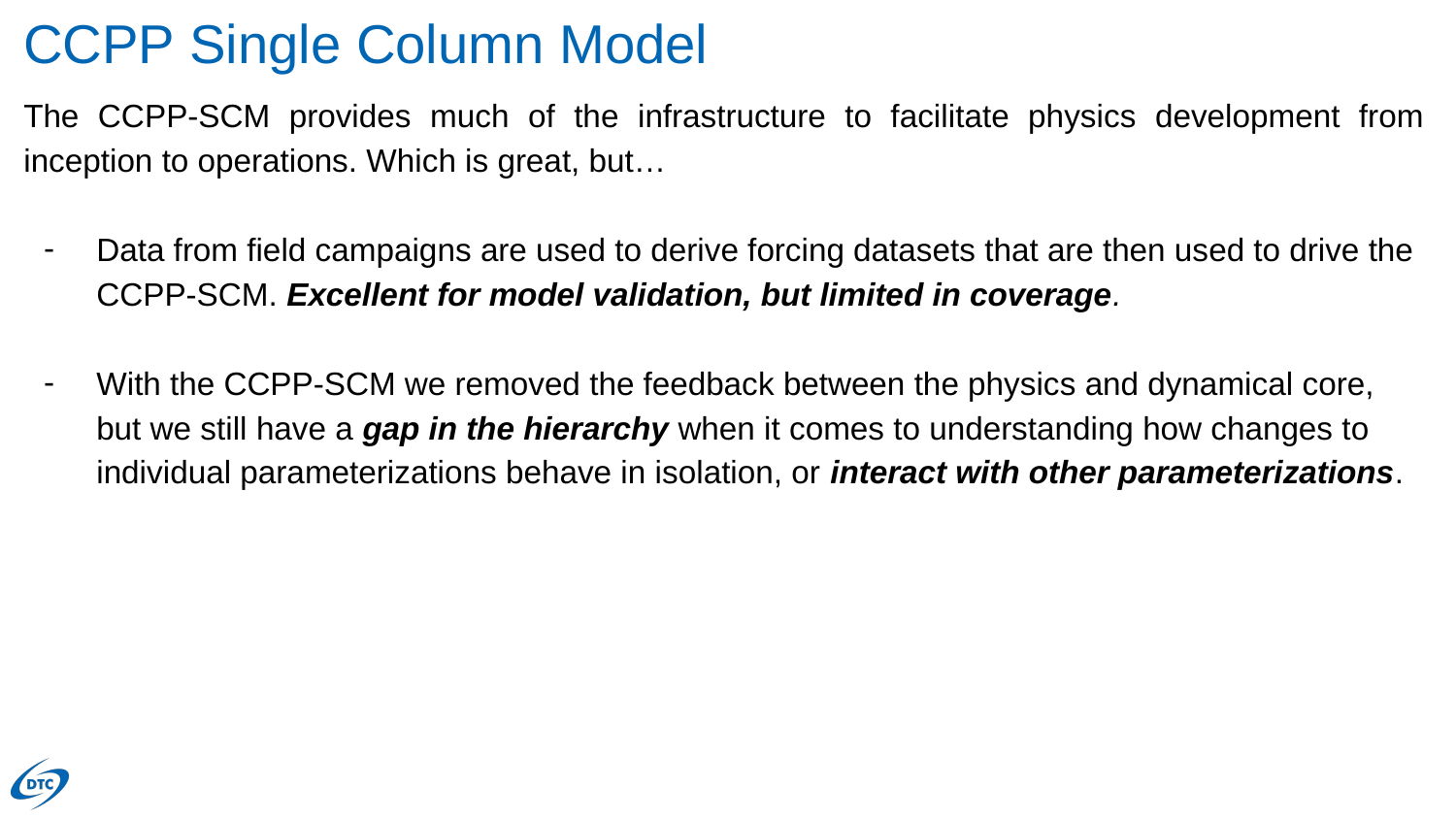

# CCPP Single Column Model
The CCPP-SCM provides much of the infrastructure to facilitate physics development from inception to operations. Which is great, but…

Data from field campaigns are used to derive forcing datasets that are then used to drive the CCPP-SCM. Excellent for model validation, but limited in coverage.

With the CCPP-SCM we removed the feedback between the physics and dynamical core, but we still have a gap in the hierarchy when it comes to understanding how changes to individual parameterizations behave in isolation, or interact with other parameterizations.